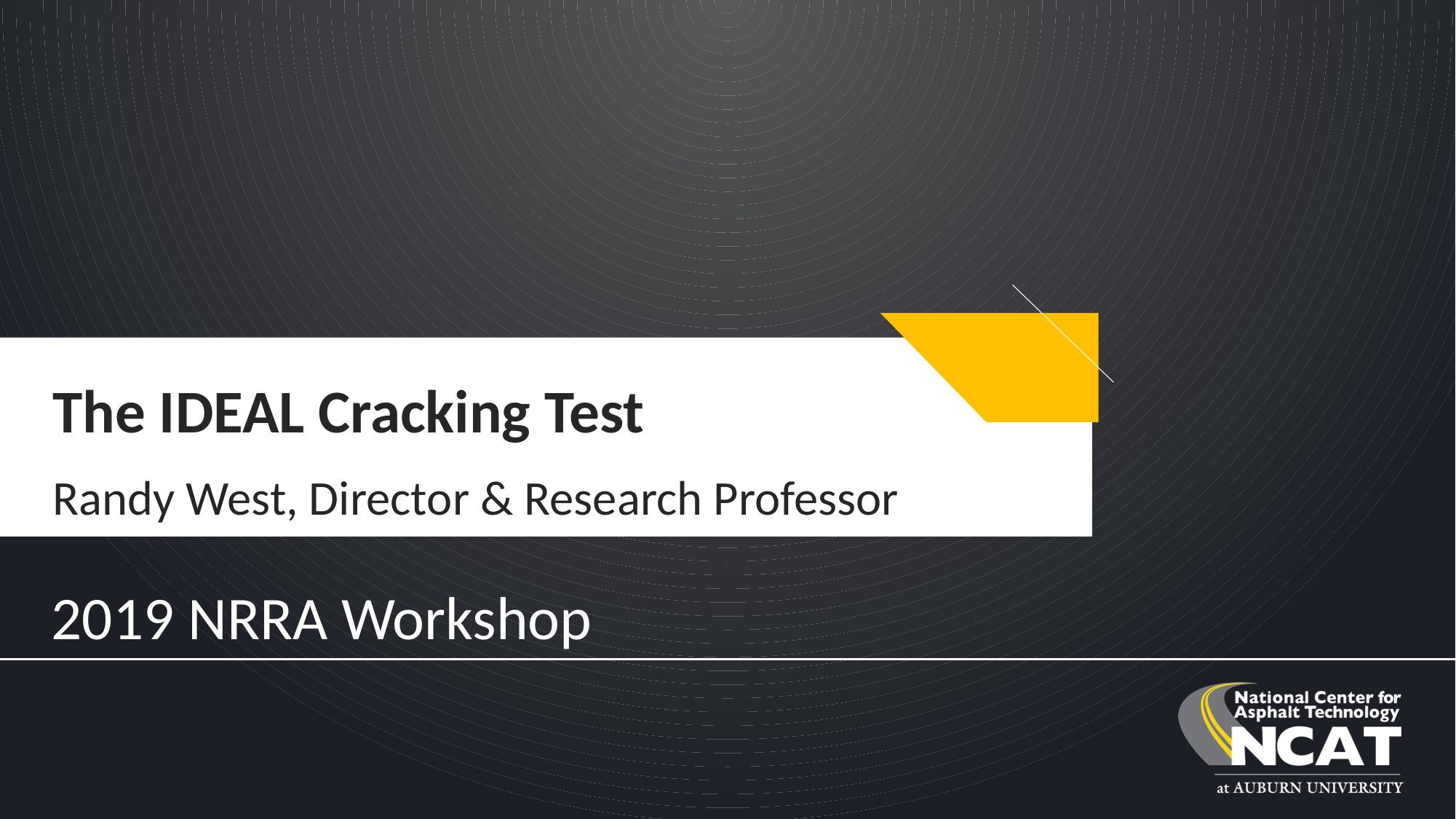

The IDEAL Cracking Test
Randy West, Director & Research Professor